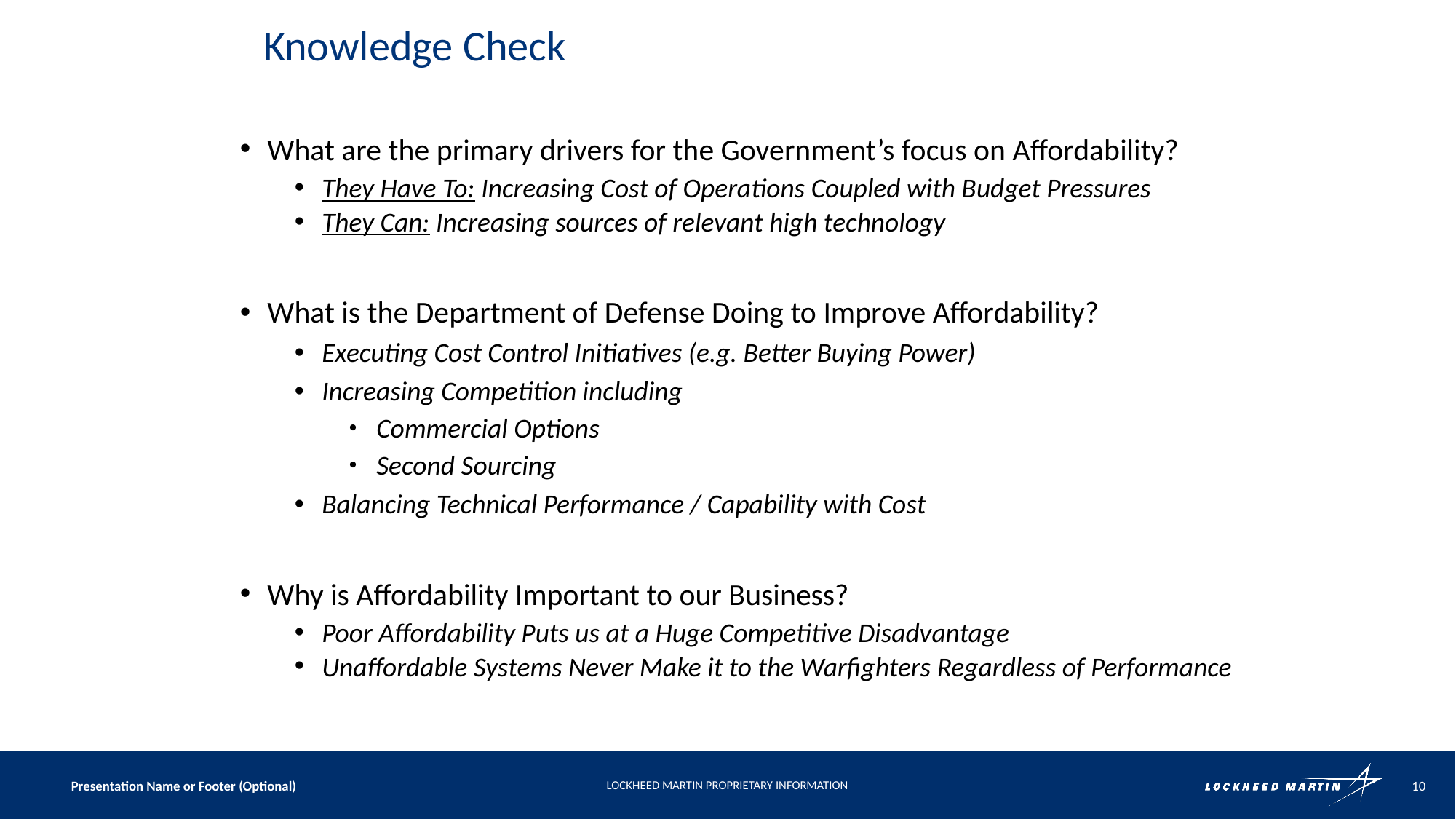

# Knowledge Check
What are the primary drivers for the Government’s focus on Affordability?
They Have To: Increasing Cost of Operations Coupled with Budget Pressures
They Can: Increasing sources of relevant high technology

What is the Department of Defense Doing to Improve Affordability?
Executing Cost Control Initiatives (e.g. Better Buying Power)
Increasing Competition including
Commercial Options
Second Sourcing
Balancing Technical Performance / Capability with Cost

Why is Affordability Important to our Business?
Poor Affordability Puts us at a Huge Competitive Disadvantage
Unaffordable Systems Never Make it to the Warfighters Regardless of Performance